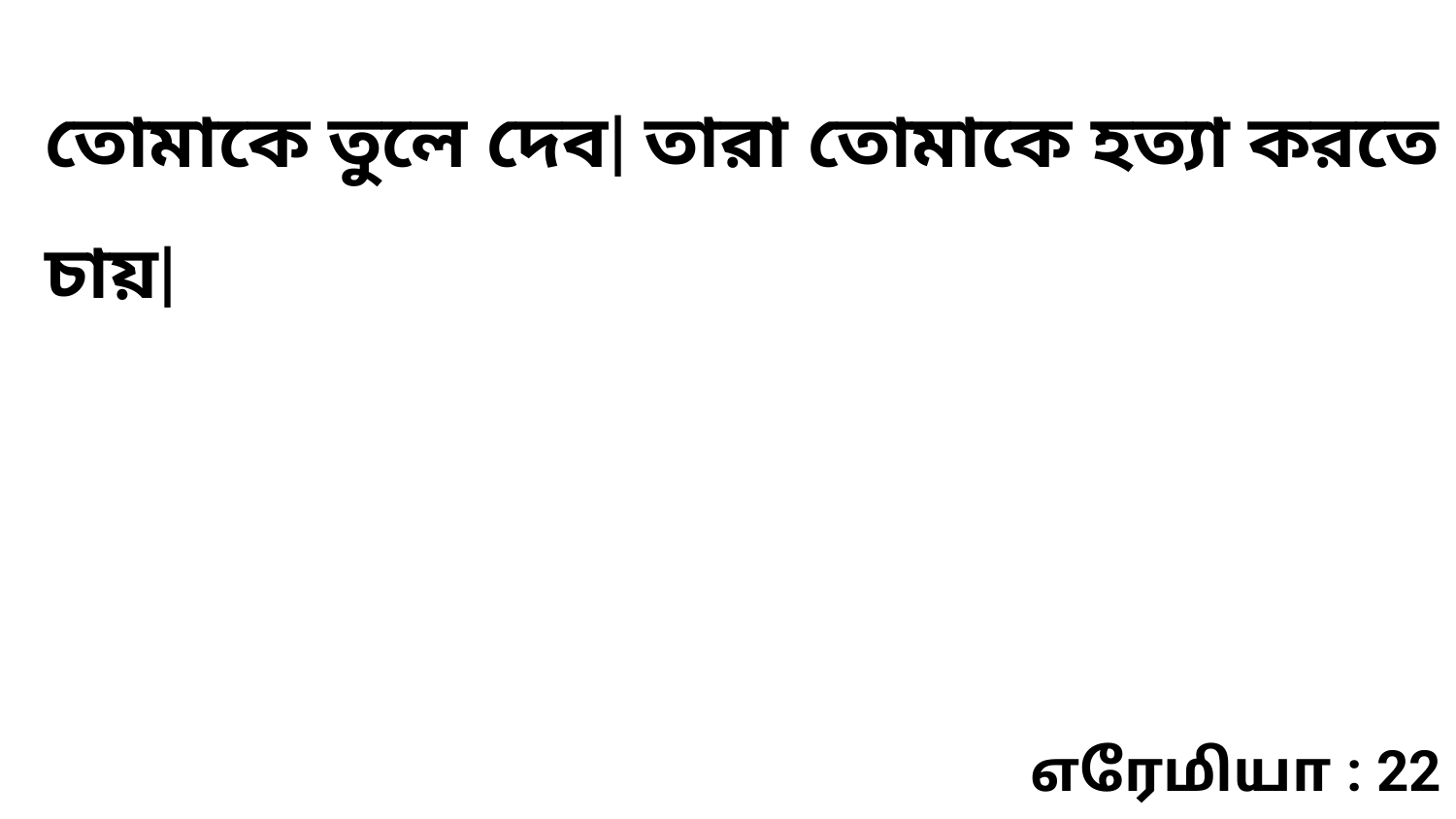

তোমাকে তুলে দেব| তারা তোমাকে হত্যা করতে চায়|
எரேமியா : 22